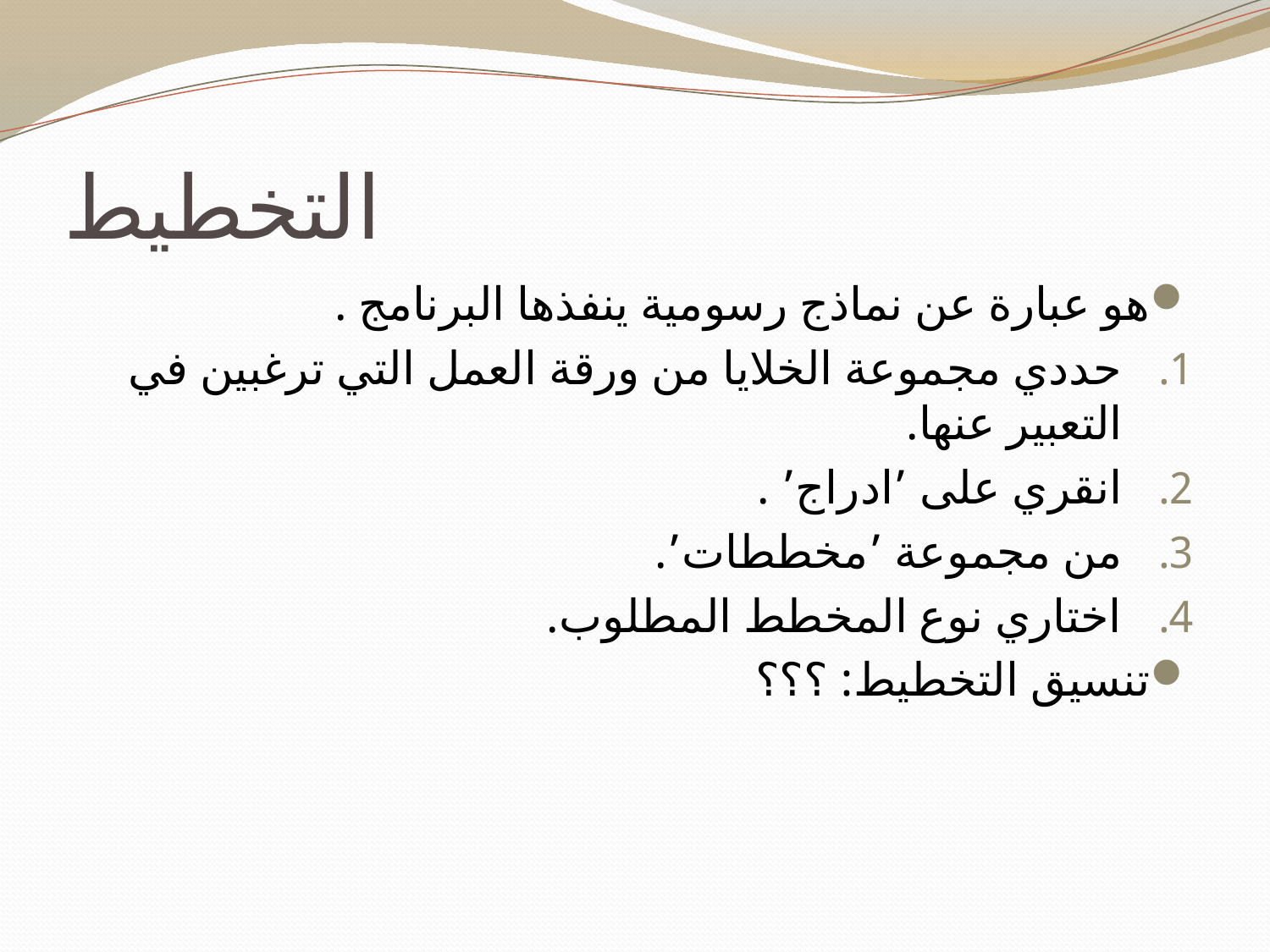

# التخطيط
هو عبارة عن نماذج رسومية ينفذها البرنامج .
حددي مجموعة الخلايا من ورقة العمل التي ترغبين في التعبير عنها.
انقري على ’ادراج’ .
من مجموعة ’مخططات’.
اختاري نوع المخطط المطلوب.
تنسيق التخطيط: ؟؟؟